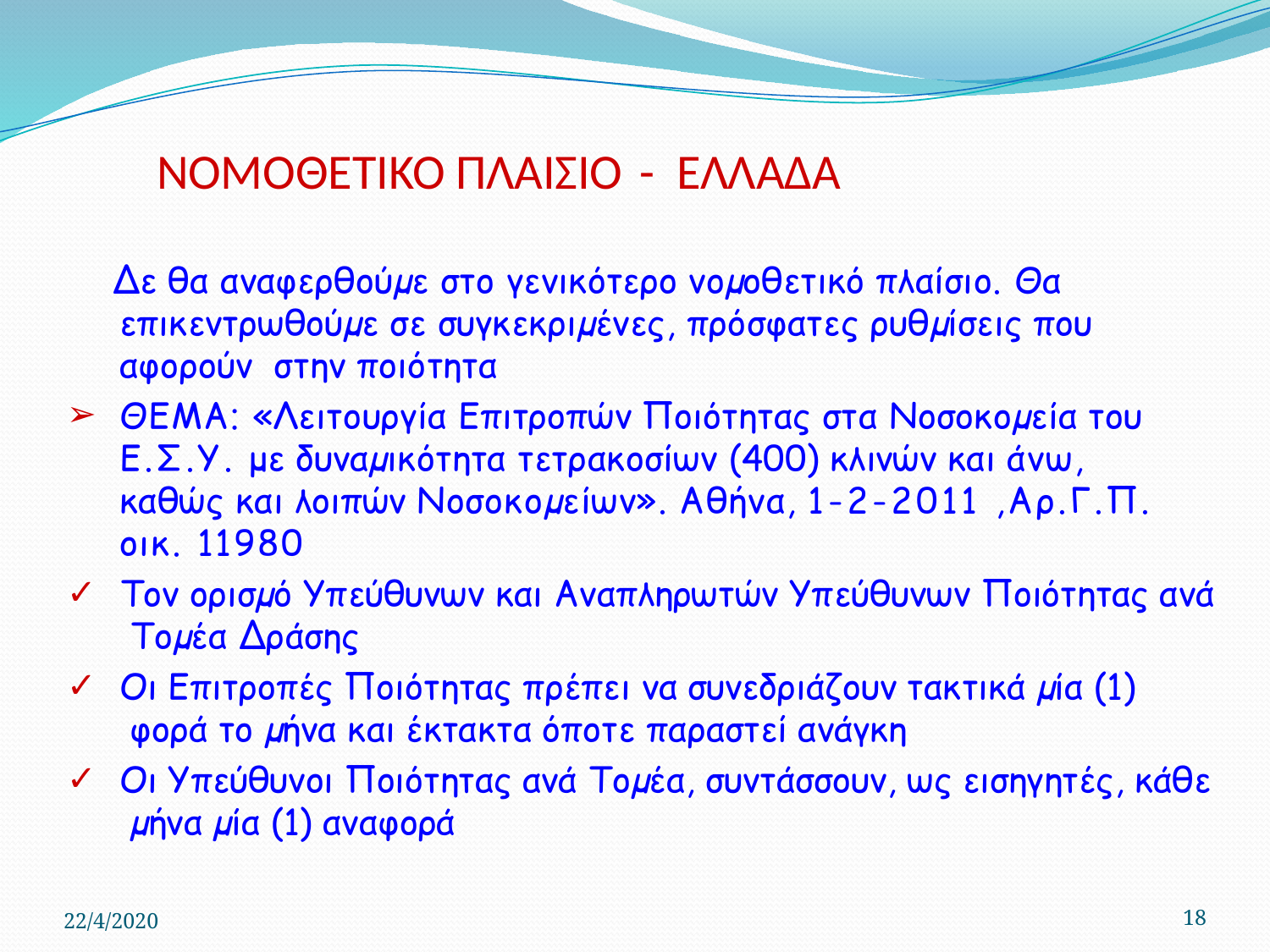

# ΝΟΜΟΘΕΤΙΚΟ ΠΛΑΙΣΙΟ - ΕΛΛΑΔΑ
Δε θα αναφερθούµε στο γενικότερο νοµοθετικό πλαίσιο. Θα επικεντρωθούµε σε συγκεκριµένες, πρόσφατες ρυθµίσεις που αφορούν στην ποιότητα
ΘΕΜΑ: «Λειτουργία Επιτροπών Ποιότητας στα Νοσοκοµεία του  Ε.Σ.Υ. με δυναµικότητα τετρακοσίων (400) κλινών και άνω,  καθώς και λοιπών Νοσοκοµείων». Αθήνα, 1-2-2011 ,Αρ.Γ.Π.  οικ. 11980
Τον ορισµό Υπεύθυνων και Αναπληρωτών Υπεύθυνων Ποιότητας ανά  Τοµέα Δράσης
Οι Επιτροπές Ποιότητας πρέπει να συνεδριάζουν τακτικά µία (1)  φορά το µήνα και έκτακτα όποτε παραστεί ανάγκη
Οι Υπεύθυνοι Ποιότητας ανά Τοµέα, συντάσσουν, ως εισηγητές, κάθε  µήνα µία (1) αναφορά
22/4/2020
18